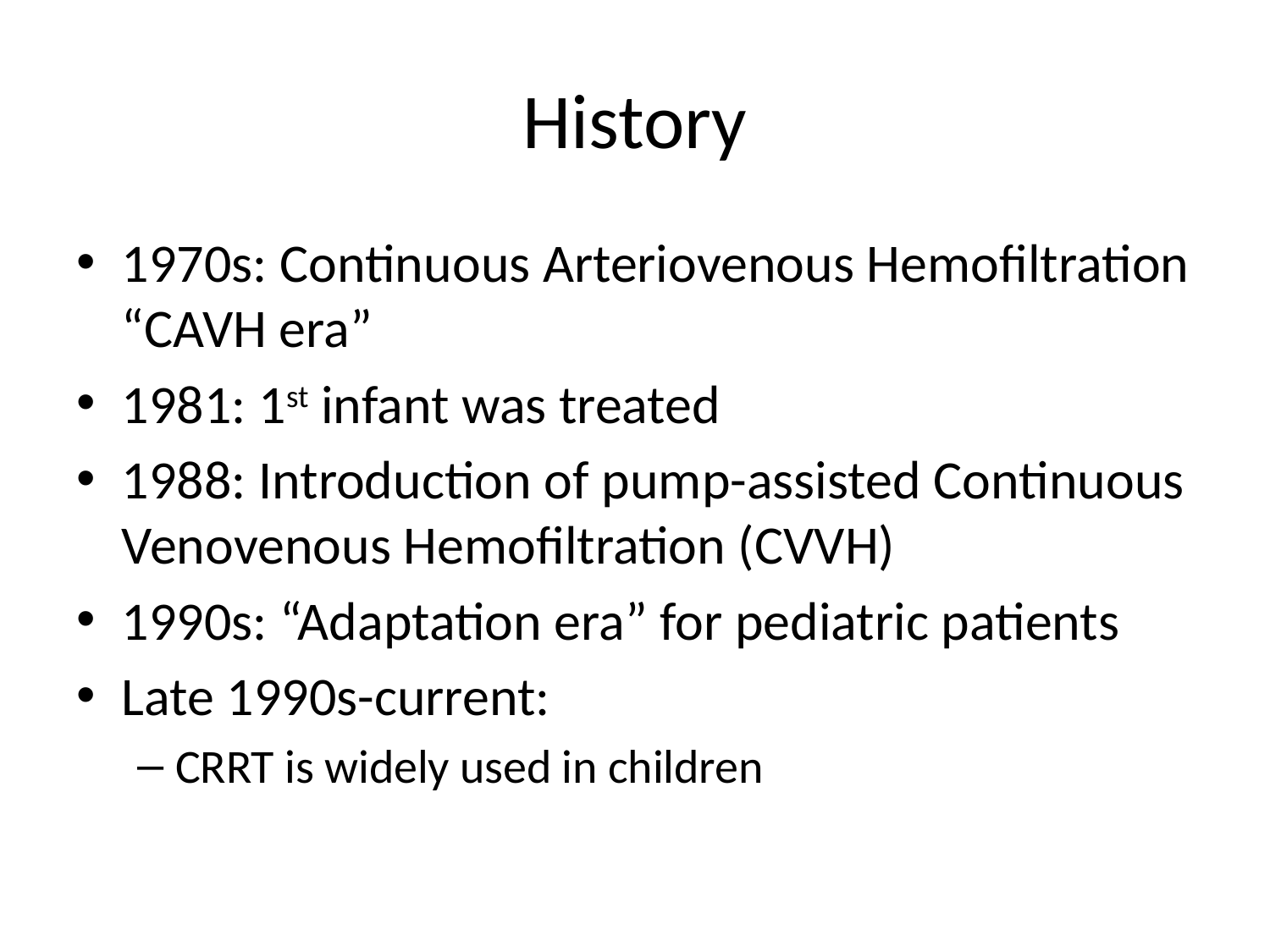

# History
1970s: Continuous Arteriovenous Hemofiltration “CAVH era”
1981: 1st infant was treated
1988: Introduction of pump-assisted Continuous Venovenous Hemofiltration (CVVH)
1990s: “Adaptation era” for pediatric patients
Late 1990s-current:
CRRT is widely used in children